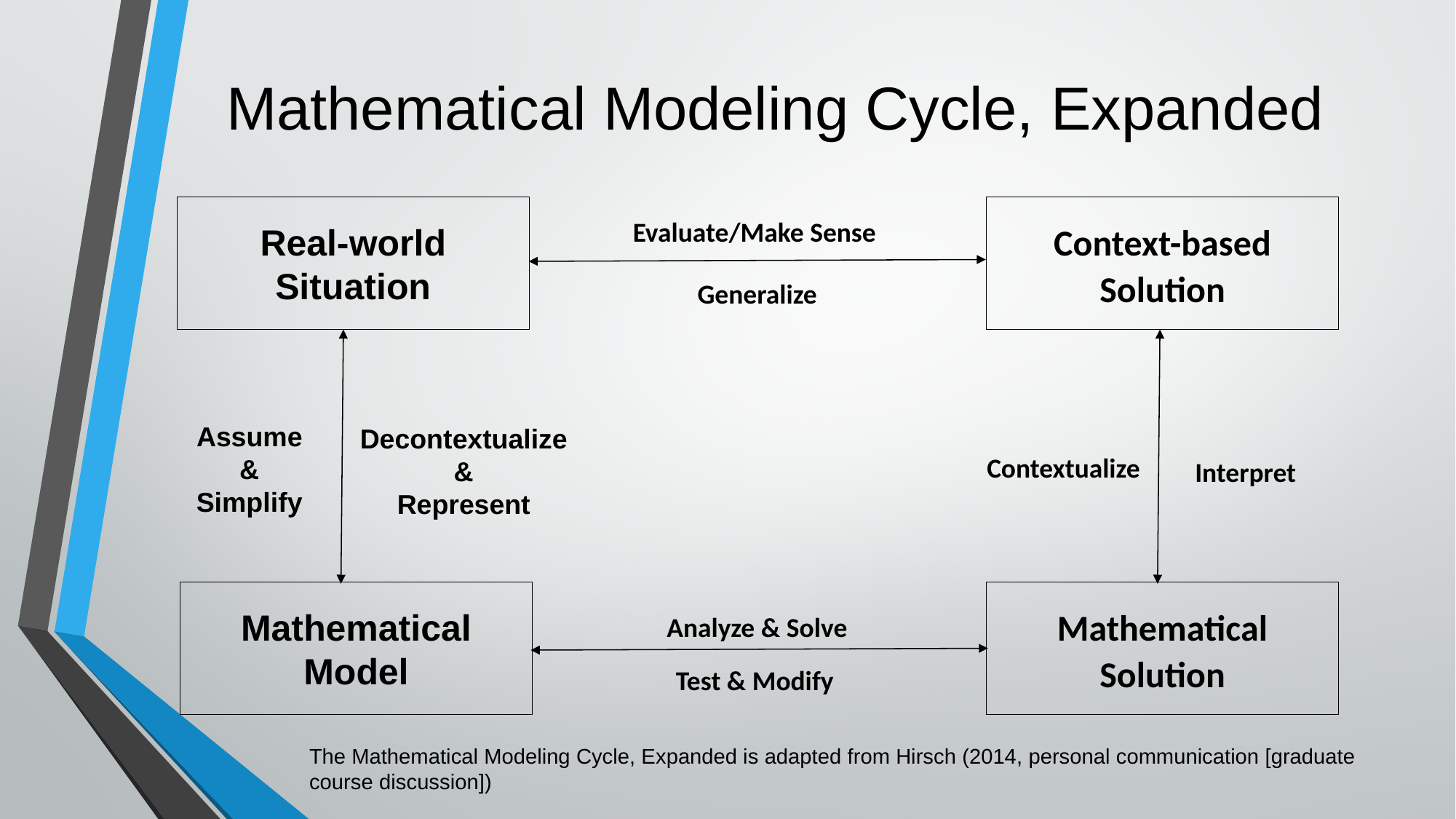

# Mathematical Modeling Cycle, Expanded
Real-world Situation
Context-based Solution
Mathematical Model
Mathematical Solution
Evaluate/Make Sense
Generalize

Assume
&
Simplify
Decontextualize &
Represent
Contextualize
Interpret
Analyze & Solve
Test & Modify
The Mathematical Modeling Cycle, Expanded is adapted from Hirsch (2014, personal communication [graduate course discussion])